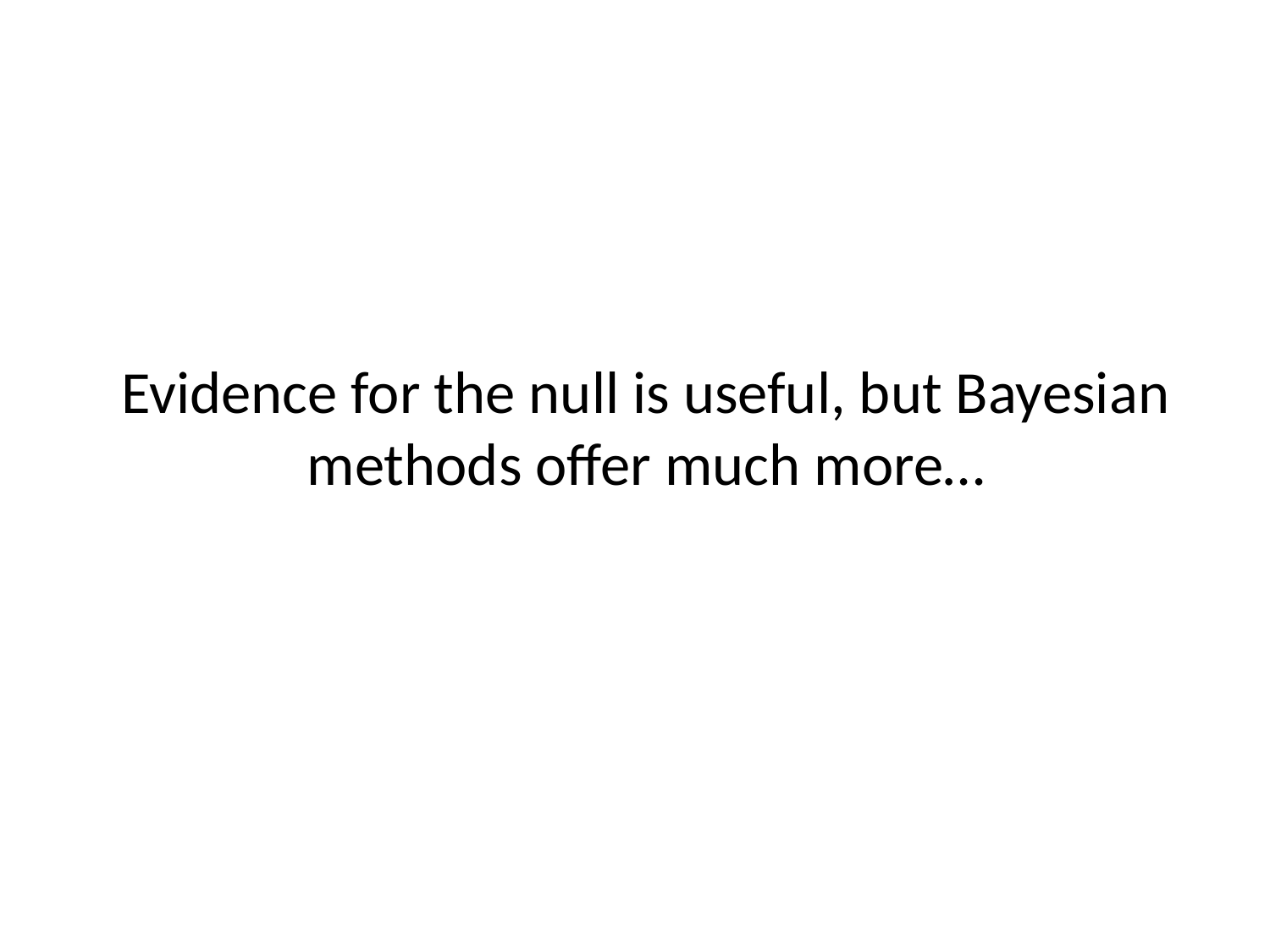

# Evidence for the null is useful, but Bayesian methods offer much more…